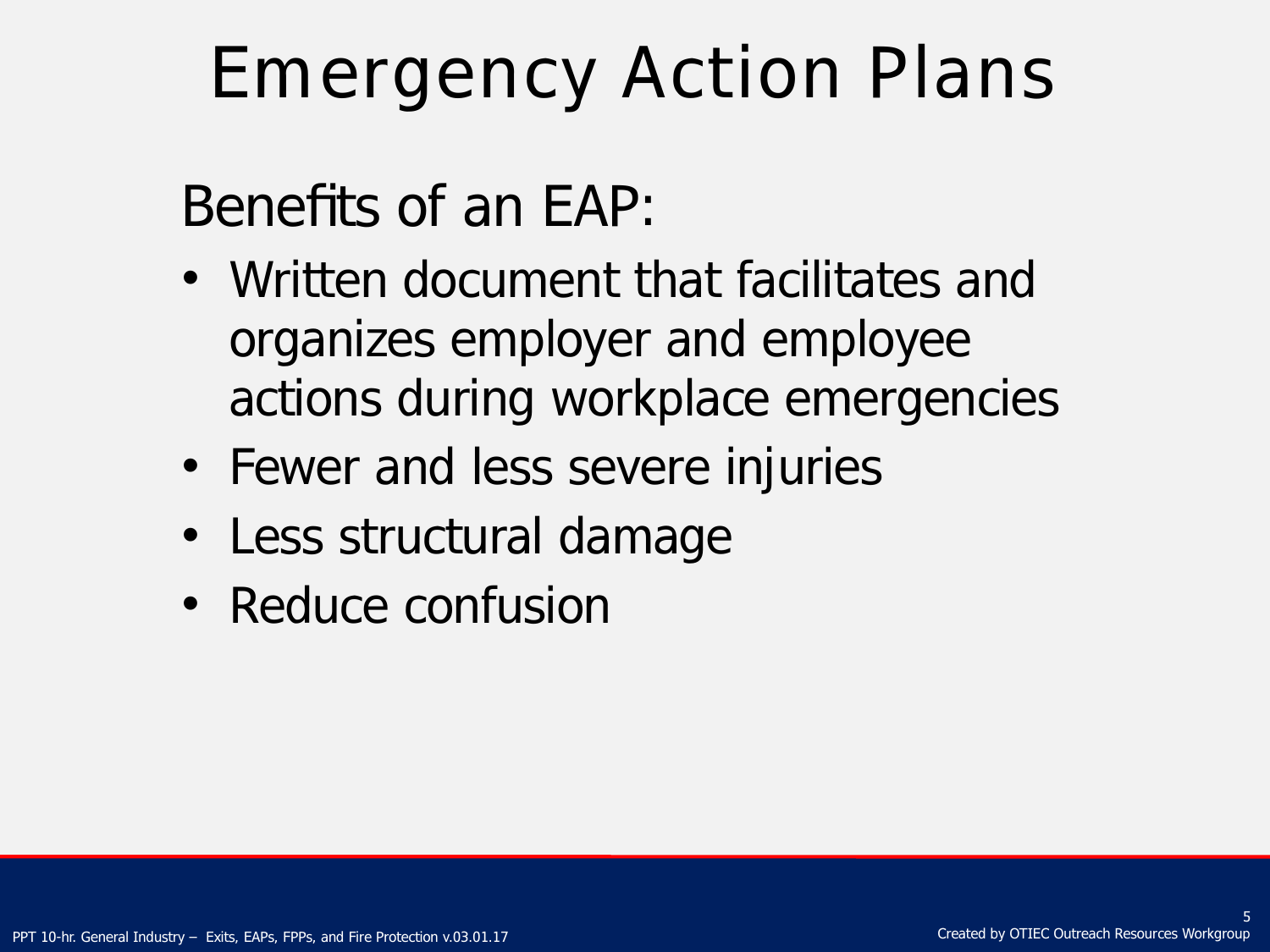

# Emergency Action Plans
Benefits of an EAP:
Written document that facilitates and organizes employer and employee actions during workplace emergencies
Fewer and less severe injuries
Less structural damage
Reduce confusion